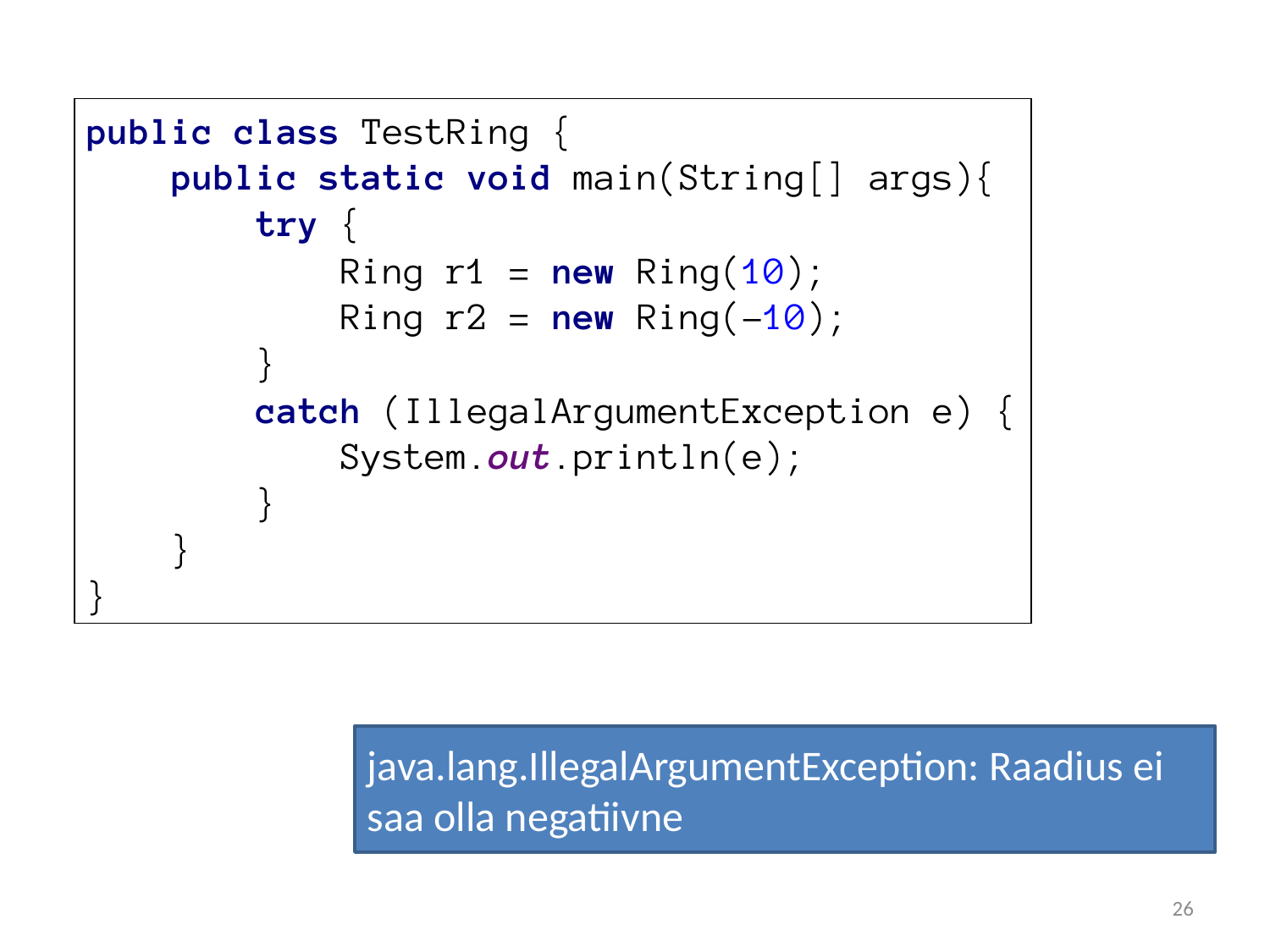

public class TestRing {
    public static void main(String[] args){
        try {
            Ring r1 = new Ring(10);
            Ring r2 = new Ring(-10);
        }
        catch (IllegalArgumentException e) {
            System.out.println(e);
        }
    }
}
java.lang.IllegalArgumentException: Raadius ei saa olla negatiivne
26